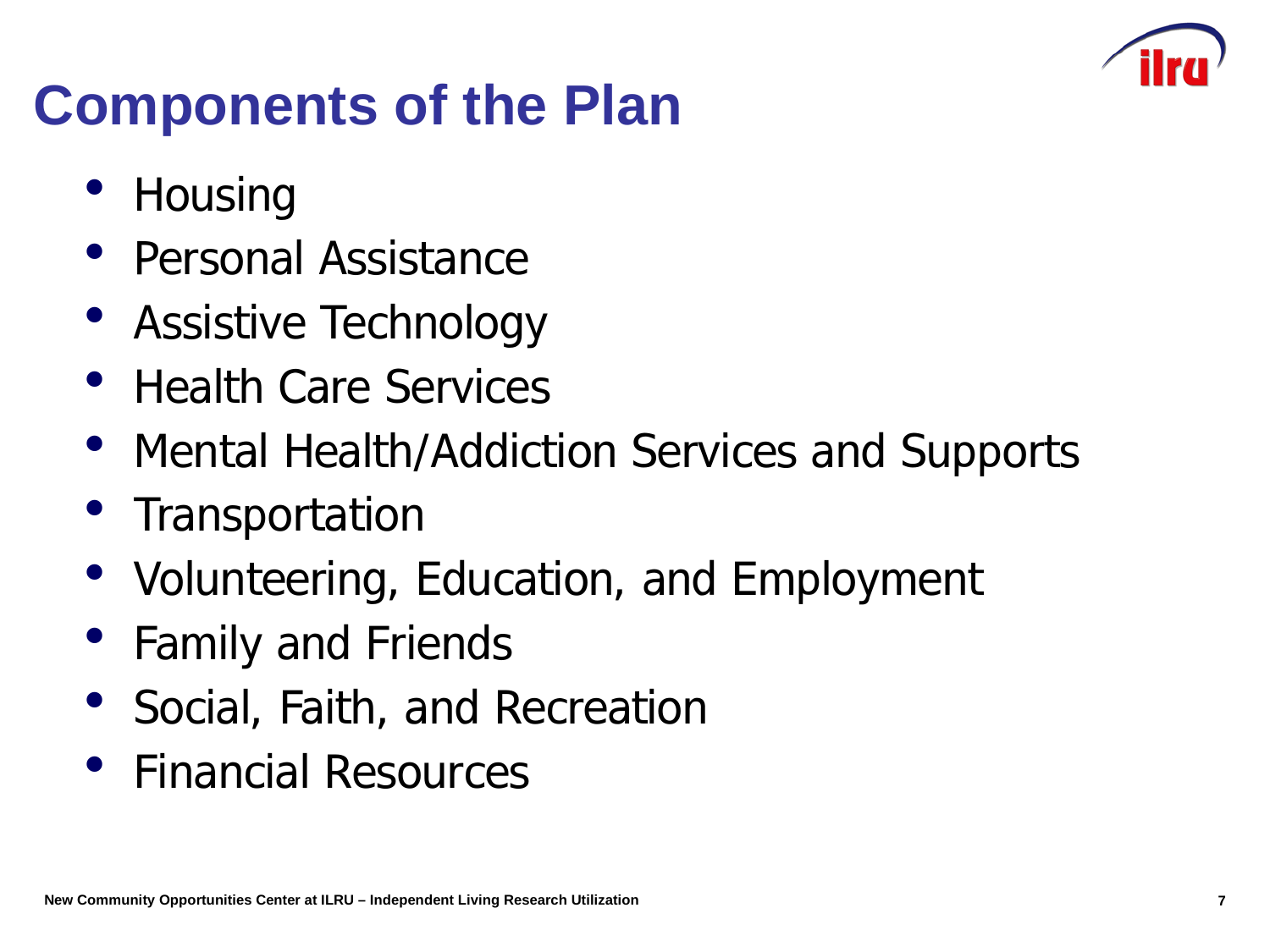

Components of the Plan
Housing
Personal Assistance
Assistive Technology
Health Care Services
Mental Health/Addiction Services and Supports
Transportation
Volunteering, Education, and Employment
Family and Friends
Social, Faith, and Recreation
Financial Resources
7